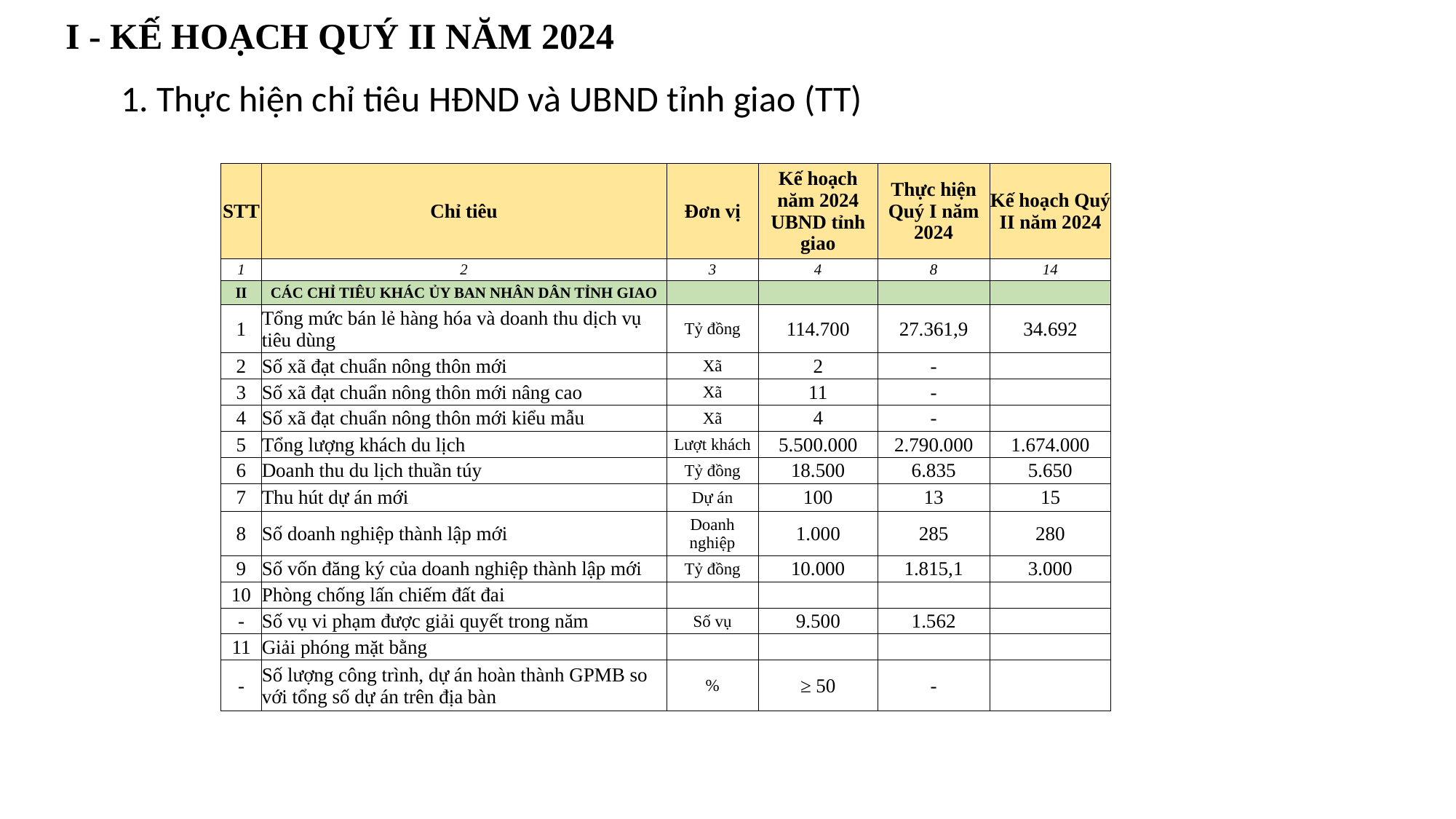

I - KẾ HOẠCH QUÝ II NĂM 2024
1. Thực hiện chỉ tiêu HĐND và UBND tỉnh giao (TT)
| STT | Chỉ tiêu | Đơn vị | Kế hoạch năm 2024 UBND tỉnh giao | Thực hiện Quý I năm 2024 | Kế hoạch Quý II năm 2024 |
| --- | --- | --- | --- | --- | --- |
| 1 | 2 | 3 | 4 | 8 | 14 |
| II | CÁC CHỈ TIÊU KHÁC ỦY BAN NHÂN DÂN TỈNH GIAO |  |  |  |  |
| 1 | Tổng mức bán lẻ hàng hóa và doanh thu dịch vụ tiêu dùng | Tỷ đồng | 114.700 | 27.361,9 | 34.692 |
| 2 | Số xã đạt chuẩn nông thôn mới | Xã | 2 | - |  |
| 3 | Số xã đạt chuẩn nông thôn mới nâng cao | Xã | 11 | - |  |
| 4 | Số xã đạt chuẩn nông thôn mới kiểu mẫu | Xã | 4 | - |  |
| 5 | Tổng lượng khách du lịch | Lượt khách | 5.500.000 | 2.790.000 | 1.674.000 |
| 6 | Doanh thu du lịch thuần túy | Tỷ đồng | 18.500 | 6.835 | 5.650 |
| 7 | Thu hút dự án mới | Dự án | 100 | 13 | 15 |
| 8 | Số doanh nghiệp thành lập mới | Doanh nghiệp | 1.000 | 285 | 280 |
| 9 | Số vốn đăng ký của doanh nghiệp thành lập mới | Tỷ đồng | 10.000 | 1.815,1 | 3.000 |
| 10 | Phòng chống lấn chiếm đất đai |  |  |  |  |
| - | Số vụ vi phạm được giải quyết trong năm | Số vụ | 9.500 | 1.562 |  |
| 11 | Giải phóng mặt bằng |  |  |  |  |
| - | Số lượng công trình, dự án hoàn thành GPMB so với tổng số dự án trên địa bàn | % | ≥ 50 | - |  |